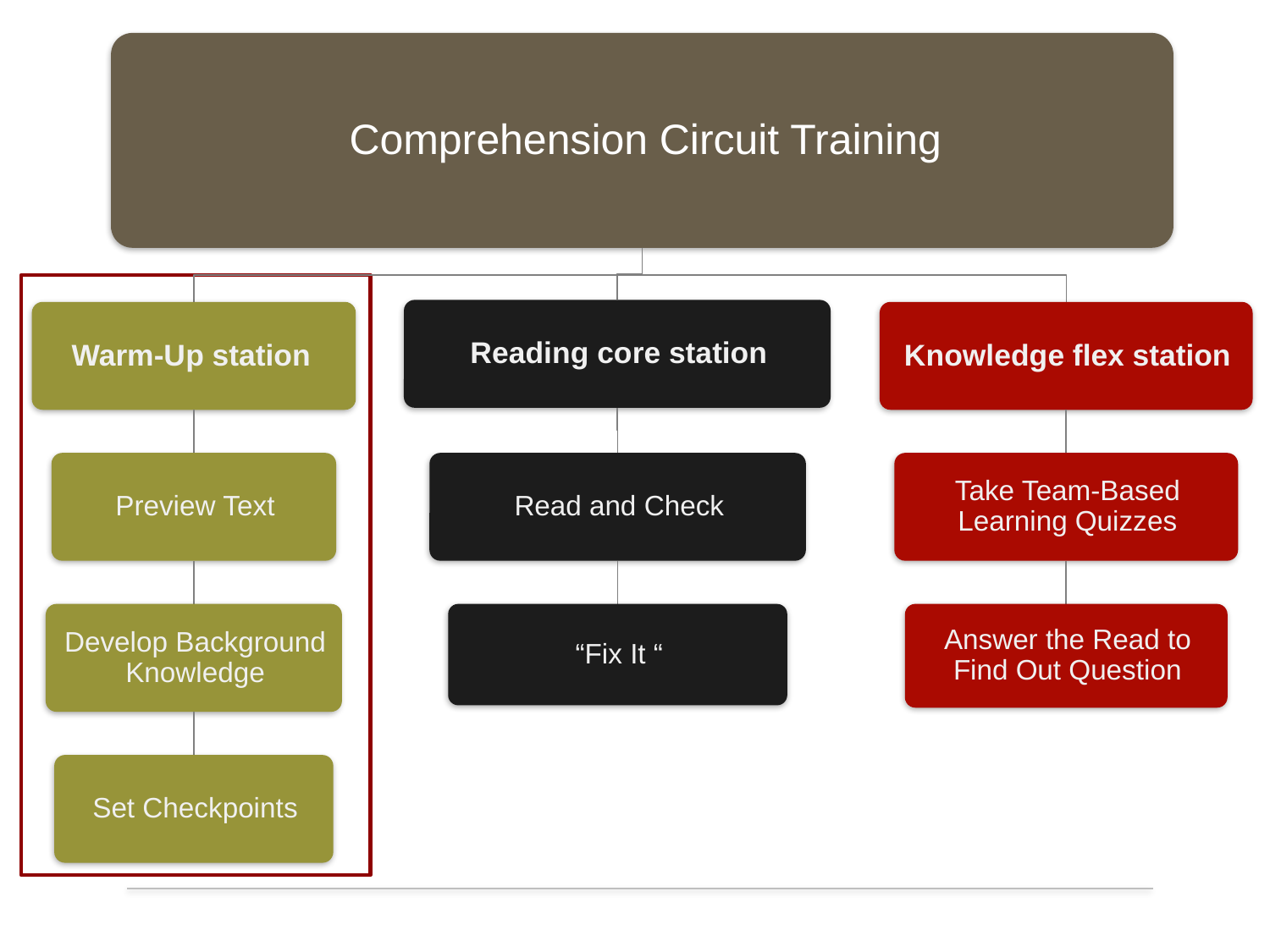

Comprehension Circuit Training
Warm-Up station
Preview Text
Develop Background Knowledge
Set Checkpoints
Reading core station
Read and Check
“Fix It “
Knowledge flex station
Take Team-Based Learning Quizzes
Answer the Read to Find Out Question